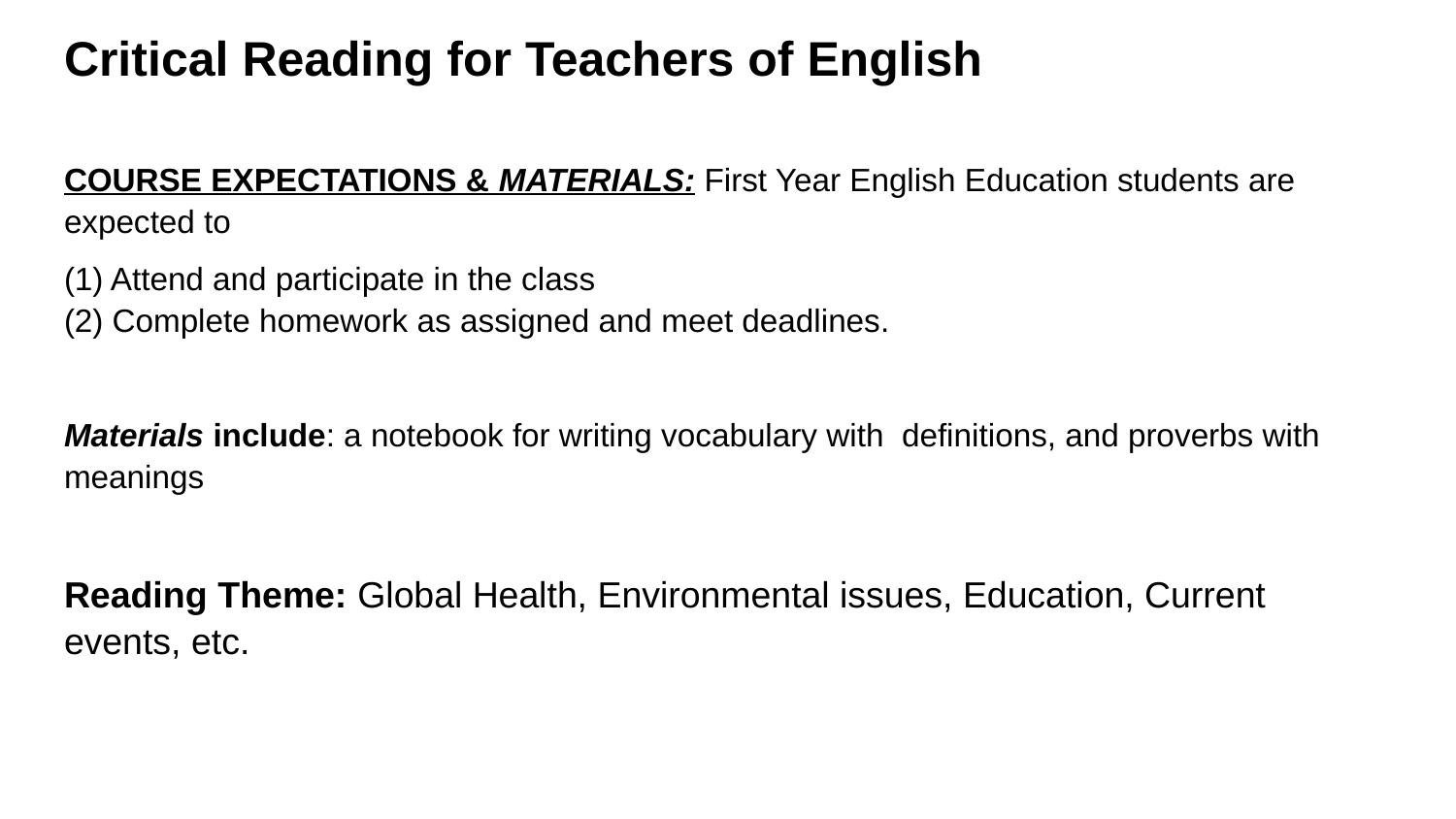

# Critical Reading for Teachers of English
COURSE EXPECTATIONS & MATERIALS: First Year English Education students are expected to
(1) Attend and participate in the class
(2) Complete homework as assigned and meet deadlines.

Materials include: a notebook for writing vocabulary with  definitions, and proverbs with meanings

Reading Theme: Global Health, Environmental issues, Education, Current events, etc.